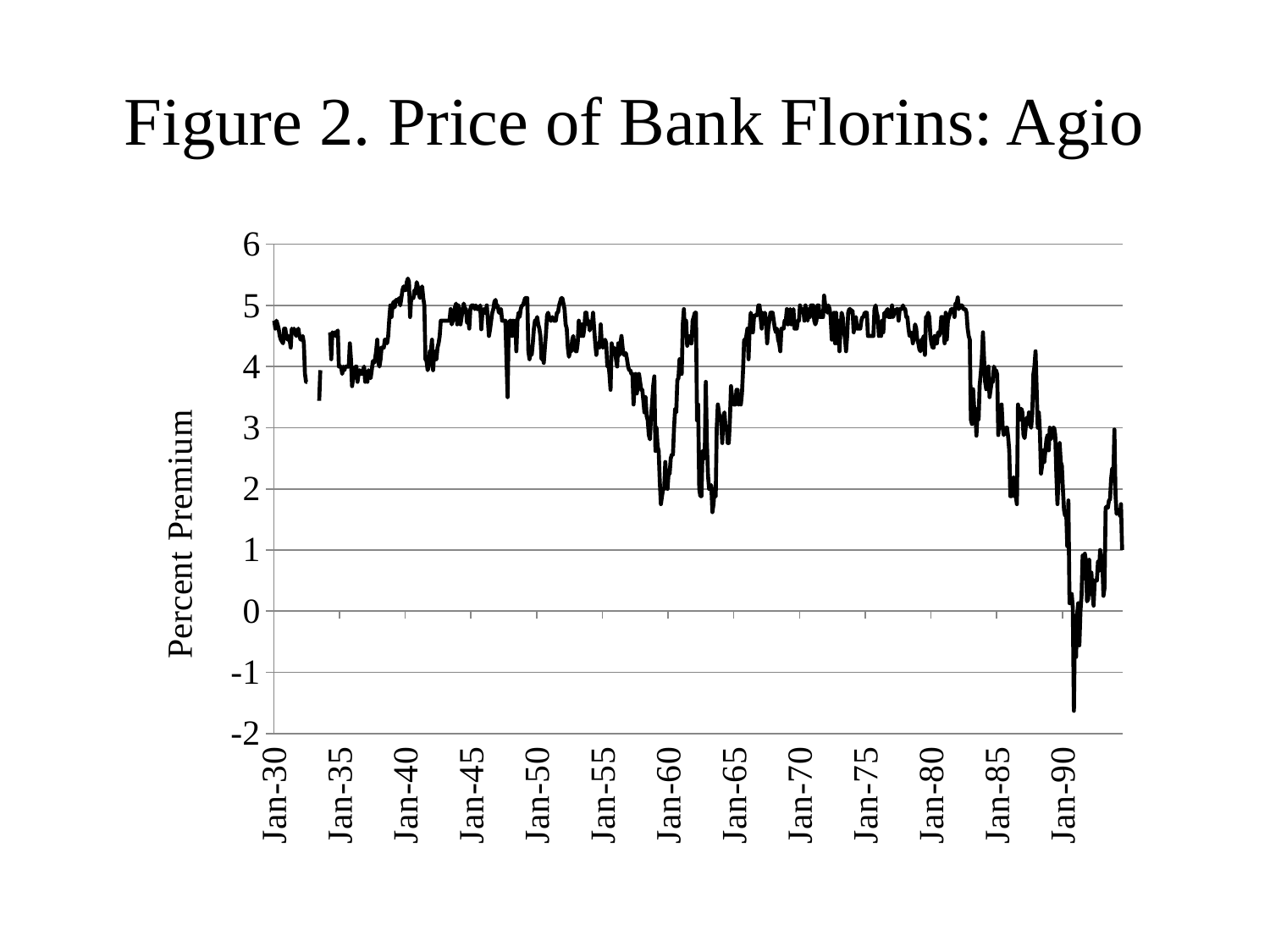

# Figure 2. Price of Bank Florins: Agio

### Chart

| Category |  |
|---|---|
| 631872 | 4.75 |
| 631903 | 4.62 |
| 631931 | 4.75 |
| 631962 | 4.69 |
| 631992 | 4.62 |
| 632023 | 4.5 |
| 632053 | 4.44 |
| 632084 | 4.41 |
| 632115 | 4.38 |
| 632145 | 4.62 |
| 632176 | 4.62 |
| 632206 | 4.5 |
| 632237 | 4.44 |
| 632268 | 4.5 |
| 632296 | 4.44 |
| 632327 | 4.31 |
| 632357 | 4.62 |
| 632388 | 4.56 |
| 632418 | 4.62 |
| 632449 | 4.56 |
| 632480 | 4.5 |
| 632510 | 4.56 |
| 632541 | 4.62 |
| 632571 | 4.5 |
| 632602 | 4.44 |
| 632633 | 4.44 |
| 632662 | 4.5 |
| 632693 | 4.38 |
| 632723 | 3.88 |
| 632754 | 3.75 |
| 632784 | 3.75 |
| 632815 | None |
| 632846 | None |
| 632876 | None |
| 632907 | None |
| 632937 | 3.88 |
| 632968 | None |
| 632999 | None |
| 633027 | None |
| 633058 | None |
| 633088 | None |
| 633119 | 3.44 |
| 633149 | 3.94 |
| 633180 | None |
| 633211 | 4.5 |
| 633241 | None |
| 633272 | 3.75 |
| 633302 | None |
| 633333 | None |
| 633364 | None |
| 633392 | None |
| 633423 | 4.56 |
| 633453 | 4.12 |
| 633484 | 4.56 |
| 633514 | 4.5 |
| 633545 | 4.56 |
| 633576 | 4.5 |
| 633606 | 4.56 |
| 633637 | 4.59 |
| 633667 | 4.0 |
| 633698 | 4.0 |
| 633729 | 4.0 |
| 633757 | 3.88 |
| 633788 | 4.0 |
| 633818 | 3.94 |
| 633849 | 4.0 |
| 633879 | 4.0 |
| 633910 | 4.0 |
| 633941 | 4.0 |
| 633971 | 4.38 |
| 634002 | 4.12 |
| 634032 | 3.68 |
| 634063 | 3.81 |
| 634094 | 3.94 |
| 634123 | 4.0 |
| 634154 | 4.0 |
| 634184 | 3.75 |
| 634215 | 3.88 |
| 634245 | 3.94 |
| 634276 | 3.88 |
| 634307 | 3.88 |
| 634337 | 3.94 |
| 634368 | 4.0 |
| 634398 | 3.75 |
| 634429 | 3.88 |
| 634460 | 3.75 |
| 634488 | 3.94 |
| 634519 | 3.88 |
| 634549 | 3.81 |
| 634580 | 3.94 |
| 634610 | 4.09 |
| 634641 | 4.06 |
| 634672 | 4.12 |
| 634702 | 4.25 |
| 634733 | 4.44 |
| 634763 | 4.06 |
| 634794 | 4.0 |
| 634825 | 4.12 |
| 634853 | 4.31 |
| 634884 | 4.31 |
| 634914 | 4.31 |
| 634945 | 4.44 |
| 634975 | 4.44 |
| 635006 | 4.38 |
| 635037 | 4.5 |
| 635067 | 4.78 |
| 635098 | 5.0 |
| 635128 | 4.81 |
| 635159 | 5.0 |
| 635190 | 5.06 |
| 635218 | 4.97 |
| 635249 | 5.09 |
| 635279 | 5.09 |
| 635310 | 5.06 |
| 635340 | 5.12 |
| 635371 | 5.0 |
| 635402 | 5.12 |
| 635432 | 5.25 |
| 635463 | 5.31 |
| 635493 | 5.25 |
| 635524 | 5.25 |
| 635555 | 5.38 |
| 635584 | 5.44 |
| 635615 | 5.38 |
| 635645 | 4.81 |
| 635676 | 5.12 |
| 635706 | 5.12 |
| 635737 | 5.12 |
| 635768 | 5.25 |
| 635798 | 5.19 |
| 635829 | 5.38 |
| 635859 | 5.31 |
| 635890 | 5.19 |
| 635921 | 5.12 |
| 635949 | 5.25 |
| 635980 | 5.31 |
| 636010 | 5.12 |
| 636041 | 5.0 |
| 636071 | 4.12 |
| 636102 | 4.09 |
| 636133 | 3.94 |
| 636163 | 4.0 |
| 636194 | 4.25 |
| 636224 | 4.25 |
| 636255 | 4.44 |
| 636286 | 3.94 |
| 636314 | 4.22 |
| 636345 | 4.25 |
| 636375 | 4.12 |
| 636406 | 4.31 |
| 636436 | 4.38 |
| 636467 | 4.5 |
| 636498 | 4.75 |
| 636528 | 4.75 |
| 636559 | 4.75 |
| 636589 | 4.75 |
| 636620 | 4.75 |
| 636651 | 4.75 |
| 636679 | 4.75 |
| 636710 | 4.75 |
| 636740 | 4.75 |
| 636771 | 4.94 |
| 636801 | 4.69 |
| 636832 | 4.75 |
| 636863 | 4.81 |
| 636893 | 4.97 |
| 636924 | 5.03 |
| 636954 | 4.69 |
| 636985 | 5.0 |
| 637016 | 4.88 |
| 637045 | 4.69 |
| 637076 | 4.81 |
| 637106 | 4.94 |
| 637137 | 5.03 |
| 637167 | 4.94 |
| 637198 | 4.94 |
| 637229 | 4.72 |
| 637259 | 4.81 |
| 637290 | 4.62 |
| 637320 | 4.94 |
| 637351 | 5.0 |
| 637382 | 5.0 |
| 637410 | 5.0 |
| 637441 | 4.94 |
| 637471 | 5.0 |
| 637502 | 4.94 |
| 637532 | 4.94 |
| 637563 | 4.94 |
| 637594 | 5.0 |
| 637624 | 4.61 |
| 637655 | 4.88 |
| 637685 | 4.94 |
| 637716 | 4.88 |
| 637747 | 4.88 |
| 637775 | 5.0 |
| 637806 | 4.75 |
| 637836 | 4.5 |
| 637867 | 4.61 |
| 637897 | 4.75 |
| 637928 | 4.88 |
| 637959 | 4.94 |
| 637989 | 5.06 |
| 638020 | 5.09 |
| 638050 | 4.97 |
| 638081 | 5.0 |
| 638112 | 4.88 |
| 638140 | 4.88 |
| 638171 | 4.94 |
| 638201 | 4.75 |
| 638232 | 4.75 |
| 638262 | 4.75 |
| 638293 | 4.75 |
| 638324 | 4.12 |
| 638354 | 3.5 |
| 638385 | 4.69 |
| 638415 | 4.75 |
| 638446 | 4.75 |
| 638477 | 4.5 |
| 638506 | 4.75 |
| 638537 | 4.56 |
| 638567 | 4.75 |
| 638598 | 4.25 |
| 638628 | 4.75 |
| 638659 | 4.88 |
| 638690 | 4.81 |
| 638720 | 4.94 |
| 638751 | 5.0 |
| 638781 | 5.0 |
| 638812 | 5.06 |
| 638843 | 5.12 |
| 638871 | 5.12 |
| 638902 | 5.12 |
| 638932 | 4.25 |
| 638963 | 4.12 |
| 638993 | 4.25 |
| 639024 | 4.19 |
| 639055 | 4.38 |
| 639085 | 4.62 |
| 639116 | 4.75 |
| 639146 | 4.75 |
| 639177 | 4.81 |
| 639208 | 4.69 |
| 639236 | 4.62 |
| 639267 | 4.5 |
| 639297 | 4.12 |
| 639328 | 4.19 |
| 639358 | 4.06 |
| 639389 | 4.31 |
| 639420 | 4.53 |
| 639450 | 4.84 |
| 639481 | 4.88 |
| 639511 | 4.81 |
| 639542 | 4.75 |
| 639573 | 4.75 |
| 639601 | 4.81 |
| 639632 | 4.75 |
| 639662 | 4.75 |
| 639693 | 4.75 |
| 639723 | 4.88 |
| 639754 | 4.88 |
| 639785 | 5.0 |
| 639815 | 5.06 |
| 639846 | 5.12 |
| 639876 | 5.12 |
| 639907 | 5.03 |
| 639938 | 4.94 |
| 639967 | 4.69 |
| 639998 | 4.62 |
| 640028 | 4.31 |
| 640059 | 4.16 |
| 640089 | 4.25 |
| 640120 | 4.25 |
| 640151 | 4.44 |
| 640181 | 4.5 |
| 640212 | 4.31 |
| 640242 | 4.25 |
| 640273 | 4.25 |
| 640304 | 4.38 |
| 640332 | 4.75 |
| 640363 | 4.62 |
| 640393 | 4.5 |
| 640424 | 4.69 |
| 640454 | 4.5 |
| 640485 | 4.62 |
| 640516 | 4.88 |
| 640546 | 4.88 |
| 640577 | 4.69 |
| 640607 | 4.75 |
| 640638 | 4.59 |
| 640669 | 4.69 |
| 640697 | 4.69 |
| 640728 | 4.88 |
| 640758 | 4.62 |
| 640789 | 4.38 |
| 640819 | 4.19 |
| 640850 | 4.38 |
| 640881 | 4.34 |
| 640911 | 4.31 |
| 640942 | 4.69 |
| 640972 | 4.38 |
| 641003 | 4.31 |
| 641034 | 4.34 |
| 641062 | 4.44 |
| 641093 | 4.38 |
| 641123 | 4.0 |
| 641154 | 4.06 |
| 641184 | 3.88 |
| 641215 | 3.62 |
| 641246 | 4.38 |
| 641276 | 4.25 |
| 641307 | 4.31 |
| 641337 | 4.25 |
| 641368 | 4.12 |
| 641399 | 4.0 |
| 641428 | 4.38 |
| 641459 | 4.19 |
| 641489 | 4.38 |
| 641520 | 4.5 |
| 641550 | 4.31 |
| 641581 | 4.19 |
| 641612 | 4.19 |
| 641642 | 4.22 |
| 641673 | 4.12 |
| 641703 | 4.0 |
| 641734 | 3.94 |
| 641765 | 3.94 |
| 641793 | 3.88 |
| 641824 | 3.88 |
| 641854 | 3.38 |
| 641885 | 3.69 |
| 641915 | 3.88 |
| 641946 | 3.56 |
| 641977 | 3.69 |
| 642007 | 3.88 |
| 642038 | 3.75 |
| 642068 | 3.62 |
| 642099 | 3.62 |
| 642130 | 3.44 |
| 642158 | 3.25 |
| 642189 | 3.5 |
| 642219 | 3.19 |
| 642250 | 3.12 |
| 642280 | 2.88 |
| 642311 | 2.81 |
| 642342 | 3.19 |
| 642372 | 3.41 |
| 642403 | 3.69 |
| 642433 | 3.84 |
| 642464 | 2.62 |
| 642495 | 3.0 |
| 642523 | 2.69 |
| 642554 | 2.62 |
| 642584 | 2.12 |
| 642615 | 1.75 |
| 642645 | 1.88 |
| 642676 | 2.0 |
| 642707 | 2.0 |
| 642737 | 2.44 |
| 642768 | 2.12 |
| 642798 | 2.0 |
| 642829 | 2.25 |
| 642860 | 2.25 |
| 642889 | 2.5 |
| 642920 | 2.56 |
| 642950 | 2.56 |
| 642981 | 3.0 |
| 643011 | 3.31 |
| 643042 | 3.25 |
| 643073 | 3.78 |
| 643103 | 3.81 |
| 643134 | 4.12 |
| 643164 | 3.88 |
| 643195 | 3.88 |
| 643226 | 4.69 |
| 643254 | 4.94 |
| 643285 | 4.5 |
| 643315 | 4.75 |
| 643346 | 4.34 |
| 643376 | 4.44 |
| 643407 | 4.5 |
| 643438 | 4.38 |
| 643468 | 4.38 |
| 643499 | 4.75 |
| 643529 | 4.81 |
| 643560 | 4.88 |
| 643591 | 4.88 |
| 643619 | 3.12 |
| 643650 | 3.38 |
| 643680 | 2.0 |
| 643711 | 1.88 |
| 643741 | 1.88 |
| 643772 | 2.62 |
| 643803 | 2.56 |
| 643833 | 2.5 |
| 643864 | 3.75 |
| 643894 | 2.75 |
| 643925 | 2.22 |
| 643956 | 2.0 |
| 643984 | 2.0 |
| 644015 | 2.06 |
| 644045 | 1.62 |
| 644076 | 1.75 |
| 644106 | 2.0 |
| 644137 | 1.88 |
| 644168 | 3.0 |
| 644198 | 3.38 |
| 644229 | 3.25 |
| 644259 | 3.12 |
| 644290 | 3.12 |
| 644321 | 2.75 |
| 644350 | 3.19 |
| 644381 | 3.25 |
| 644411 | 3.0 |
| 644442 | 3.0 |
| 644472 | 2.75 |
| 644503 | 2.75 |
| 644534 | 3.12 |
| 644564 | 3.68 |
| 644595 | 3.5 |
| 644625 | 3.38 |
| 644656 | 3.38 |
| 644687 | 3.38 |
| 644715 | 3.62 |
| 644746 | 3.62 |
| 644776 | 3.38 |
| 644807 | 3.5 |
| 644837 | 3.38 |
| 644868 | 3.56 |
| 644899 | 3.94 |
| 644929 | 4.44 |
| 644960 | 4.38 |
| 644990 | 4.5 |
| 645021 | 4.62 |
| 645052 | 4.12 |
| 645080 | 4.62 |
| 645111 | 4.88 |
| 645141 | 4.81 |
| 645172 | 4.56 |
| 645202 | 4.81 |
| 645233 | 4.84 |
| 645264 | 4.84 |
| 645294 | 4.84 |
| 645325 | 5.0 |
| 645355 | 5.0 |
| 645386 | 4.81 |
| 645417 | 4.62 |
| 645445 | 4.88 |
| 645476 | 4.81 |
| 645506 | 4.88 |
| 645537 | 4.75 |
| 645567 | 4.38 |
| 645598 | 4.62 |
| 645629 | 4.75 |
| 645659 | 4.88 |
| 645690 | 4.88 |
| 645720 | 4.88 |
| 645751 | 4.75 |
| 645782 | 4.62 |
| 645811 | 4.56 |
| 645842 | 4.62 |
| 645872 | 4.44 |
| 645903 | 4.38 |
| 645933 | 4.25 |
| 645964 | 4.62 |
| 645995 | 4.62 |
| 646025 | 4.62 |
| 646056 | 4.75 |
| 646086 | 4.75 |
| 646117 | 4.94 |
| 646148 | 4.69 |
| 646176 | 4.88 |
| 646207 | 4.94 |
| 646237 | 4.69 |
| 646268 | 4.88 |
| 646298 | 4.94 |
| 646329 | 4.62 |
| 646360 | 4.62 |
| 646390 | 4.62 |
| 646421 | 4.75 |
| 646451 | 4.75 |
| 646482 | 5.0 |
| 646513 | 4.88 |
| 646541 | 4.94 |
| 646572 | 4.94 |
| 646602 | 4.75 |
| 646633 | 5.0 |
| 646663 | 4.81 |
| 646694 | 4.75 |
| 646725 | 4.94 |
| 646755 | 4.81 |
| 646786 | 5.0 |
| 646816 | 5.0 |
| 646847 | 5.0 |
| 646878 | 4.75 |
| 646906 | 4.69 |
| 646937 | 4.75 |
| 646967 | 5.0 |
| 646998 | 5.0 |
| 647028 | 4.81 |
| 647059 | 4.81 |
| 647090 | 4.81 |
| 647120 | 4.81 |
| 647151 | 5.16 |
| 647181 | 5.0 |
| 647212 | 5.0 |
| 647243 | 4.88 |
| 647272 | 5.0 |
| 647303 | 4.94 |
| 647333 | 4.81 |
| 647364 | 4.44 |
| 647394 | 4.62 |
| 647425 | 4.88 |
| 647456 | 4.38 |
| 647486 | 4.88 |
| 647517 | 4.38 |
| 647547 | 4.75 |
| 647578 | 4.25 |
| 647609 | 4.62 |
| 647637 | 4.88 |
| 647668 | 4.81 |
| 647698 | 4.56 |
| 647729 | 4.47 |
| 647759 | 4.25 |
| 647790 | 4.5 |
| 647821 | 4.88 |
| 647851 | 4.94 |
| 647882 | 4.94 |
| 647912 | 4.88 |
| 647943 | 4.91 |
| 647974 | 4.56 |
| 648002 | 4.75 |
| 648033 | 4.81 |
| 648063 | 4.62 |
| 648094 | 4.62 |
| 648124 | 4.62 |
| 648155 | 4.62 |
| 648186 | 4.75 |
| 648216 | 4.81 |
| 648247 | 4.81 |
| 648277 | 4.88 |
| 648308 | 4.88 |
| 648339 | 4.88 |
| 648367 | 4.5 |
| 648398 | 4.5 |
| 648428 | 4.5 |
| 648459 | 4.5 |
| 648489 | 4.5 |
| 648520 | 4.5 |
| 648551 | 4.94 |
| 648581 | 5.0 |
| 648612 | 4.88 |
| 648642 | 4.81 |
| 648673 | 4.5 |
| 648704 | 4.63 |
| 648733 | 4.5 |
| 648764 | 4.75 |
| 648794 | 4.56 |
| 648825 | 4.88 |
| 648855 | 4.81 |
| 648886 | 4.91 |
| 648917 | 4.94 |
| 648947 | 4.81 |
| 648978 | 4.81 |
| 649008 | 4.81 |
| 649039 | 5.0 |
| 649070 | 4.81 |
| 649098 | 4.88 |
| 649129 | 4.88 |
| 649159 | 4.94 |
| 649190 | 4.94 |
| 649220 | 4.75 |
| 649251 | 4.94 |
| 649282 | 4.94 |
| 649312 | 4.94 |
| 649343 | 5.0 |
| 649373 | 4.94 |
| 649404 | 4.94 |
| 649435 | 4.81 |
| 649463 | 4.81 |
| 649494 | 4.63 |
| 649524 | 4.5 |
| 649555 | 4.56 |
| 649585 | 4.53 |
| 649616 | 4.38 |
| 649647 | 4.5 |
| 649677 | 4.69 |
| 649708 | 4.63 |
| 649738 | 4.44 |
| 649769 | 4.38 |
| 649800 | 4.28 |
| 649828 | 4.25 |
| 649859 | 4.44 |
| 649889 | 4.44 |
| 649920 | 4.5 |
| 649950 | 4.19 |
| 649981 | 4.81 |
| 650012 | 4.81 |
| 650042 | 4.88 |
| 650073 | 4.81 |
| 650103 | 4.5 |
| 650134 | 4.38 |
| 650165 | 4.31 |
| 650194 | 4.31 |
| 650225 | 4.5 |
| 650255 | 4.38 |
| 650286 | 4.38 |
| 650316 | 4.56 |
| 650347 | 4.5 |
| 650378 | 4.56 |
| 650408 | 4.81 |
| 650439 | 4.81 |
| 650469 | 4.69 |
| 650500 | 4.38 |
| 650531 | 4.88 |
| 650559 | 4.44 |
| 650590 | 4.75 |
| 650620 | 4.81 |
| 650651 | 4.88 |
| 650681 | 4.94 |
| 650712 | 4.94 |
| 650743 | 4.94 |
| 650773 | 4.81 |
| 650804 | 5.03 |
| 650834 | 5.03 |
| 650865 | 5.13 |
| 650896 | 4.94 |
| 650924 | 5.0 |
| 650955 | 5.0 |
| 650985 | 5.0 |
| 651016 | 4.94 |
| 651046 | 4.94 |
| 651077 | 4.94 |
| 651108 | 4.88 |
| 651138 | 4.63 |
| 651169 | 4.5 |
| 651199 | 4.44 |
| 651230 | 3.13 |
| 651261 | 3.06 |
| 651289 | 3.63 |
| 651320 | 3.31 |
| 651350 | 3.31 |
| 651381 | 2.87 |
| 651411 | 3.19 |
| 651442 | 3.13 |
| 651473 | 3.69 |
| 651503 | 3.88 |
| 651534 | 4.13 |
| 651564 | 4.56 |
| 651595 | 4.13 |
| 651626 | 3.75 |
| 651655 | 3.63 |
| 651686 | 3.88 |
| 651716 | 4.0 |
| 651747 | 3.5 |
| 651777 | 3.63 |
| 651808 | 3.75 |
| 651839 | 3.75 |
| 651869 | 4.0 |
| 651900 | 3.94 |
| 651930 | 3.94 |
| 651961 | 3.87 |
| 651992 | 2.88 |
| 652020 | 3.19 |
| 652051 | 3.06 |
| 652081 | 3.38 |
| 652112 | 3.0 |
| 652142 | 2.88 |
| 652173 | 2.94 |
| 652204 | 3.0 |
| 652234 | 3.0 |
| 652265 | 2.85 |
| 652295 | 2.63 |
| 652326 | 1.88 |
| 652357 | 1.88 |
| 652385 | 2.13 |
| 652416 | 2.19 |
| 652446 | 1.88 |
| 652477 | 1.88 |
| 652507 | 1.75 |
| 652538 | 3.38 |
| 652569 | 3.22 |
| 652599 | 3.13 |
| 652630 | 3.31 |
| 652660 | 3.25 |
| 652691 | 2.88 |
| 652722 | 2.83 |
| 652750 | 3.0 |
| 652781 | 3.16 |
| 652811 | 3.06 |
| 652842 | 3.25 |
| 652872 | 3.06 |
| 652903 | 3.0 |
| 652934 | 3.22 |
| 652964 | 3.87 |
| 652995 | 4.0 |
| 653025 | 4.25 |
| 653056 | 3.63 |
| 653087 | 3.0 |
| 653116 | 3.25 |
| 653147 | 2.94 |
| 653177 | 2.25 |
| 653208 | 2.38 |
| 653238 | 2.63 |
| 653269 | 2.44 |
| 653300 | 2.63 |
| 653330 | 2.81 |
| 653361 | 2.88 |
| 653391 | 2.63 |
| 653422 | 3.0 |
| 653453 | 2.81 |
| 653481 | 2.88 |
| 653512 | 3.0 |
| 653542 | 3.0 |
| 653573 | 2.88 |
| 653603 | 2.25 |
| 653634 | 1.75 |
| 653665 | 2.19 |
| 653695 | 2.75 |
| 653726 | 2.44 |
| 653756 | 2.38 |
| 653787 | 2.0 |
| 653818 | 1.66 |
| 653846 | 1.56 |
| 653877 | 1.63 |
| 653907 | 1.06 |
| 653938 | 1.81 |
| 653968 | 0.13 |
| 653999 | 0.13 |
| 654030 | 0.28 |
| 654060 | 0.06 |
| 654091 | -1.63 |
| 654121 | -0.25 |
| 654152 | -0.75 |
| 654183 | -0.06 |
| 654211 | 0.13 |
| 654242 | -0.56 |
| 654272 | 0.0 |
| 654303 | 0.25 |
| 654333 | 0.91 |
| 654364 | 0.53 |
| 654395 | 0.94 |
| 654425 | 0.81 |
| 654456 | 0.16 |
| 654486 | 0.19 |
| 654517 | 0.84 |
| 654548 | 0.28 |
| 654577 | 0.63 |
| 654608 | 0.31 |
| 654638 | 0.09 |
| 654669 | 0.5 |
| 654699 | 0.5 |
| 654730 | 0.5 |
| 654761 | 0.81 |
| 654791 | 0.66 |
| 654822 | 1.0 |
| 654852 | 0.88 |
| 654883 | 0.81 |
| 654914 | 0.25 |
| 654942 | 0.38 |
| 654973 | 1.69 |
| 655003 | 1.71 |
| 655034 | 1.69 |
| 655064 | 1.81 |
| 655095 | 1.83 |
| 655126 | 2.16 |
| 655156 | 2.33 |
| 655187 | 2.13 |
| 655217 | 2.97 |
| 655248 | 1.91 |
| 655279 | 1.59 |
| 655307 | 1.63 |
| 655338 | 1.66 |
| 655368 | 1.56 |
| 655399 | 1.75 |
| 655429 | 1.0 |